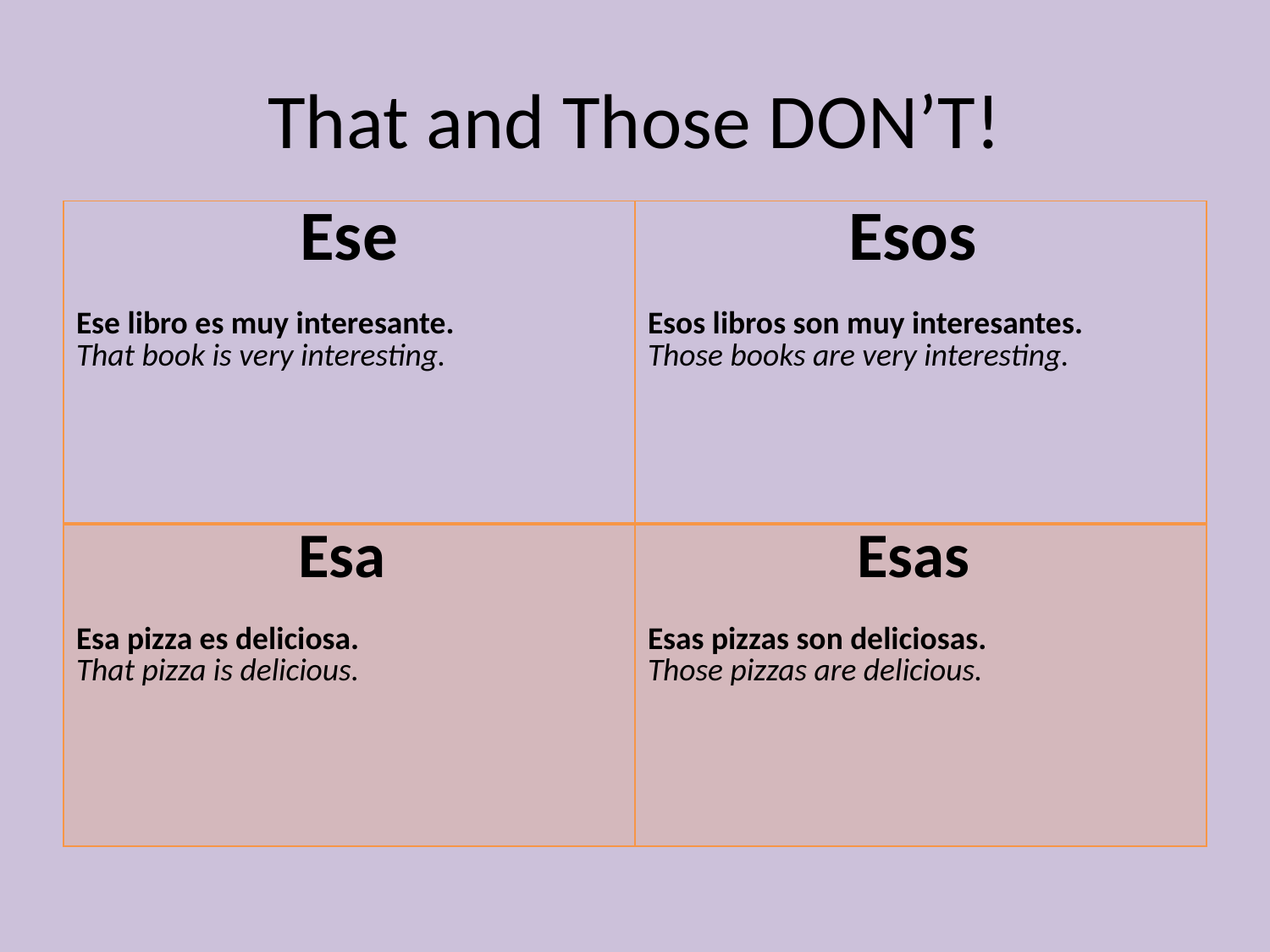

# That and Those DON’T!
| Ese Ese libro es muy interesante. That book is very interesting. | Esos Esos libros son muy interesantes. Those books are very interesting. |
| --- | --- |
| Esa Esa pizza es deliciosa. That pizza is delicious. | Esas Esas pizzas son deliciosas. Those pizzas are delicious. |